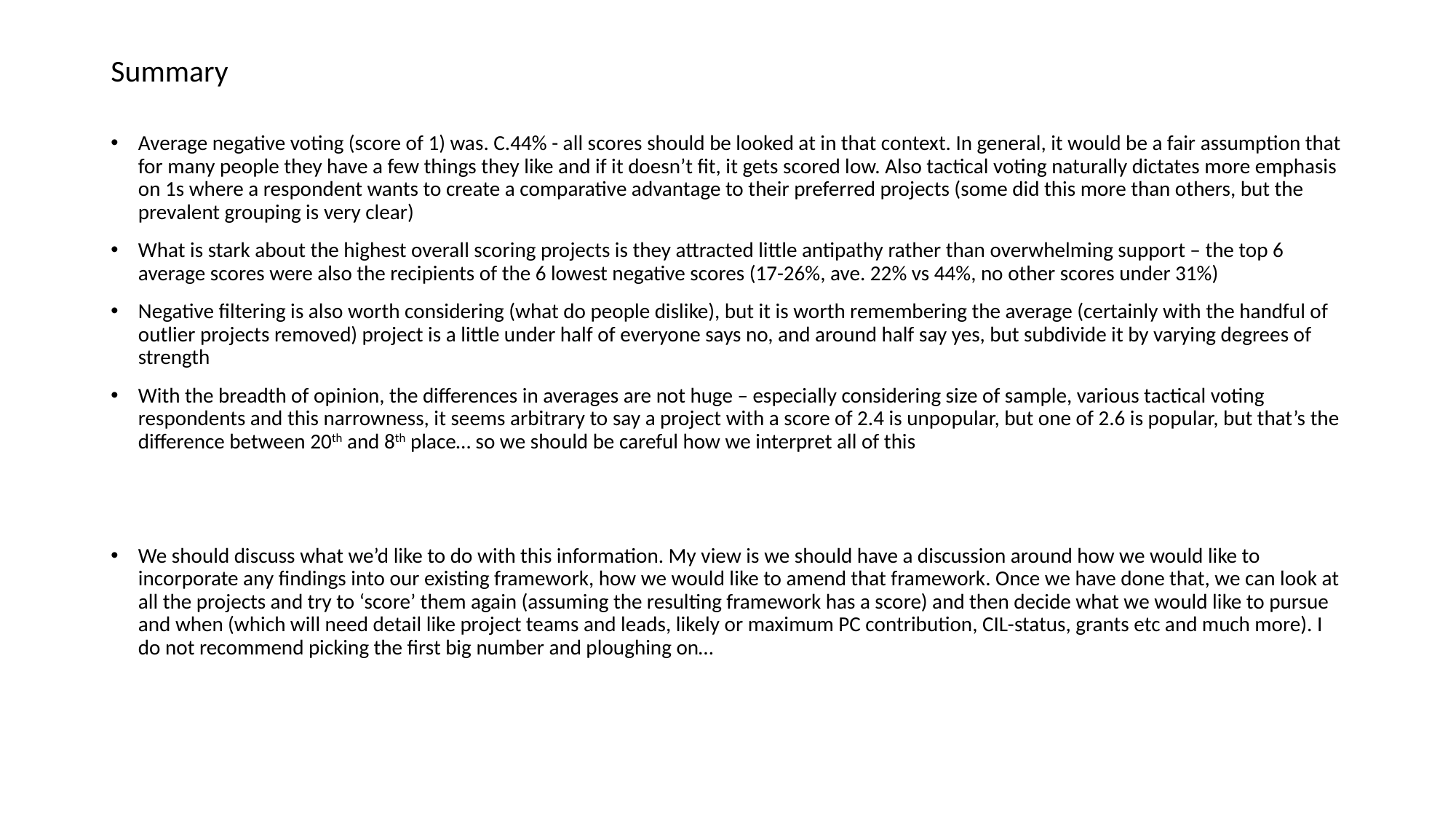

# Summary
Average negative voting (score of 1) was. C.44% - all scores should be looked at in that context. In general, it would be a fair assumption that for many people they have a few things they like and if it doesn’t fit, it gets scored low. Also tactical voting naturally dictates more emphasis on 1s where a respondent wants to create a comparative advantage to their preferred projects (some did this more than others, but the prevalent grouping is very clear)
What is stark about the highest overall scoring projects is they attracted little antipathy rather than overwhelming support – the top 6 average scores were also the recipients of the 6 lowest negative scores (17-26%, ave. 22% vs 44%, no other scores under 31%)
Negative filtering is also worth considering (what do people dislike), but it is worth remembering the average (certainly with the handful of outlier projects removed) project is a little under half of everyone says no, and around half say yes, but subdivide it by varying degrees of strength
With the breadth of opinion, the differences in averages are not huge – especially considering size of sample, various tactical voting respondents and this narrowness, it seems arbitrary to say a project with a score of 2.4 is unpopular, but one of 2.6 is popular, but that’s the difference between 20th and 8th place… so we should be careful how we interpret all of this

We should discuss what we’d like to do with this information. My view is we should have a discussion around how we would like to incorporate any findings into our existing framework, how we would like to amend that framework. Once we have done that, we can look at all the projects and try to ‘score’ them again (assuming the resulting framework has a score) and then decide what we would like to pursue and when (which will need detail like project teams and leads, likely or maximum PC contribution, CIL-status, grants etc and much more). I do not recommend picking the first big number and ploughing on…